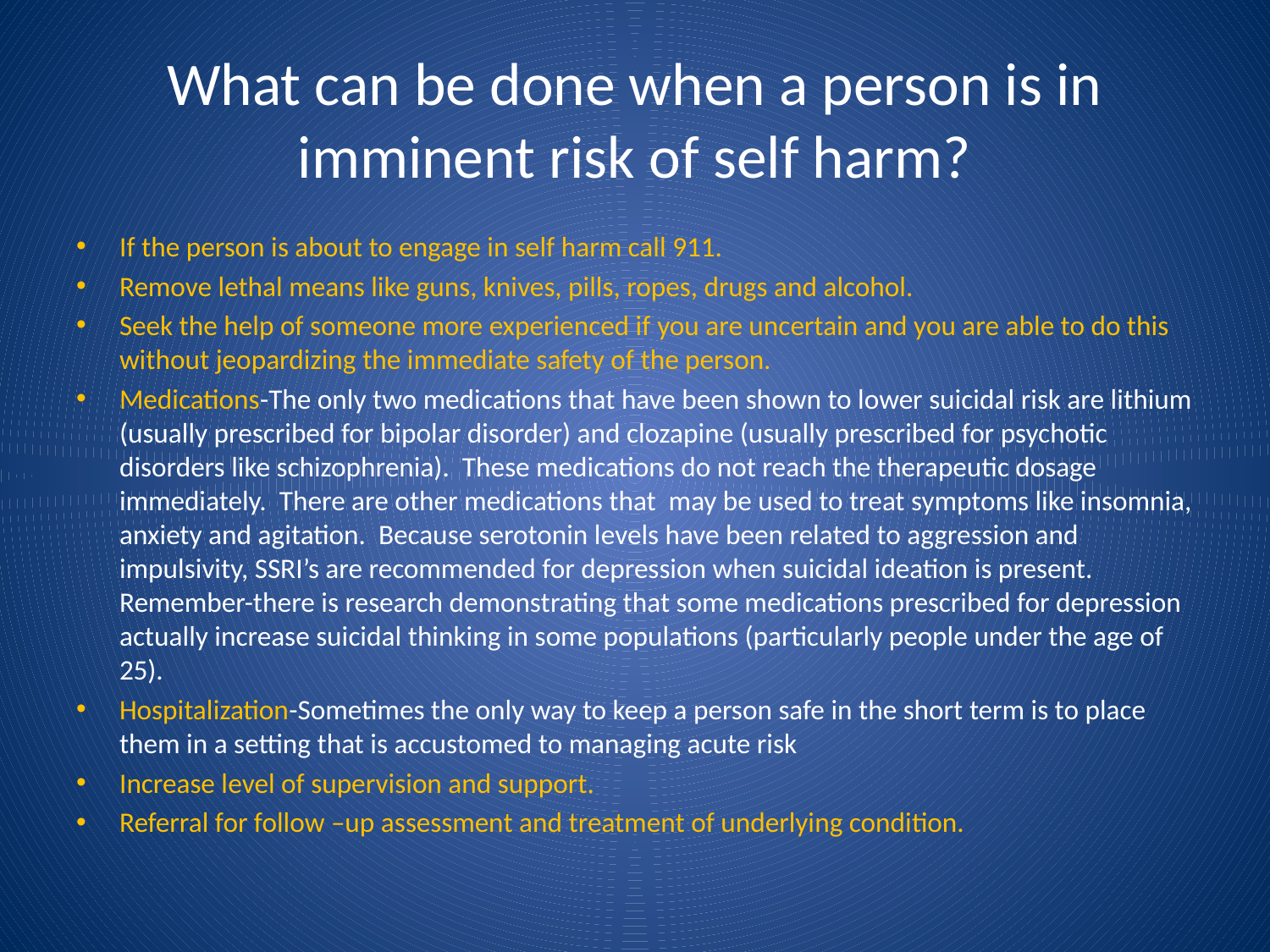

# What can be done when a person is in imminent risk of self harm?
If the person is about to engage in self harm call 911.
Remove lethal means like guns, knives, pills, ropes, drugs and alcohol.
Seek the help of someone more experienced if you are uncertain and you are able to do this without jeopardizing the immediate safety of the person.
Medications-The only two medications that have been shown to lower suicidal risk are lithium (usually prescribed for bipolar disorder) and clozapine (usually prescribed for psychotic disorders like schizophrenia).  These medications do not reach the therapeutic dosage immediately.  There are other medications that  may be used to treat symptoms like insomnia, anxiety and agitation.  Because serotonin levels have been related to aggression and impulsivity, SSRI’s are recommended for depression when suicidal ideation is present.  Remember-there is research demonstrating that some medications prescribed for depression actually increase suicidal thinking in some populations (particularly people under the age of 25).
Hospitalization-Sometimes the only way to keep a person safe in the short term is to place them in a setting that is accustomed to managing acute risk
Increase level of supervision and support.
Referral for follow –up assessment and treatment of underlying condition.